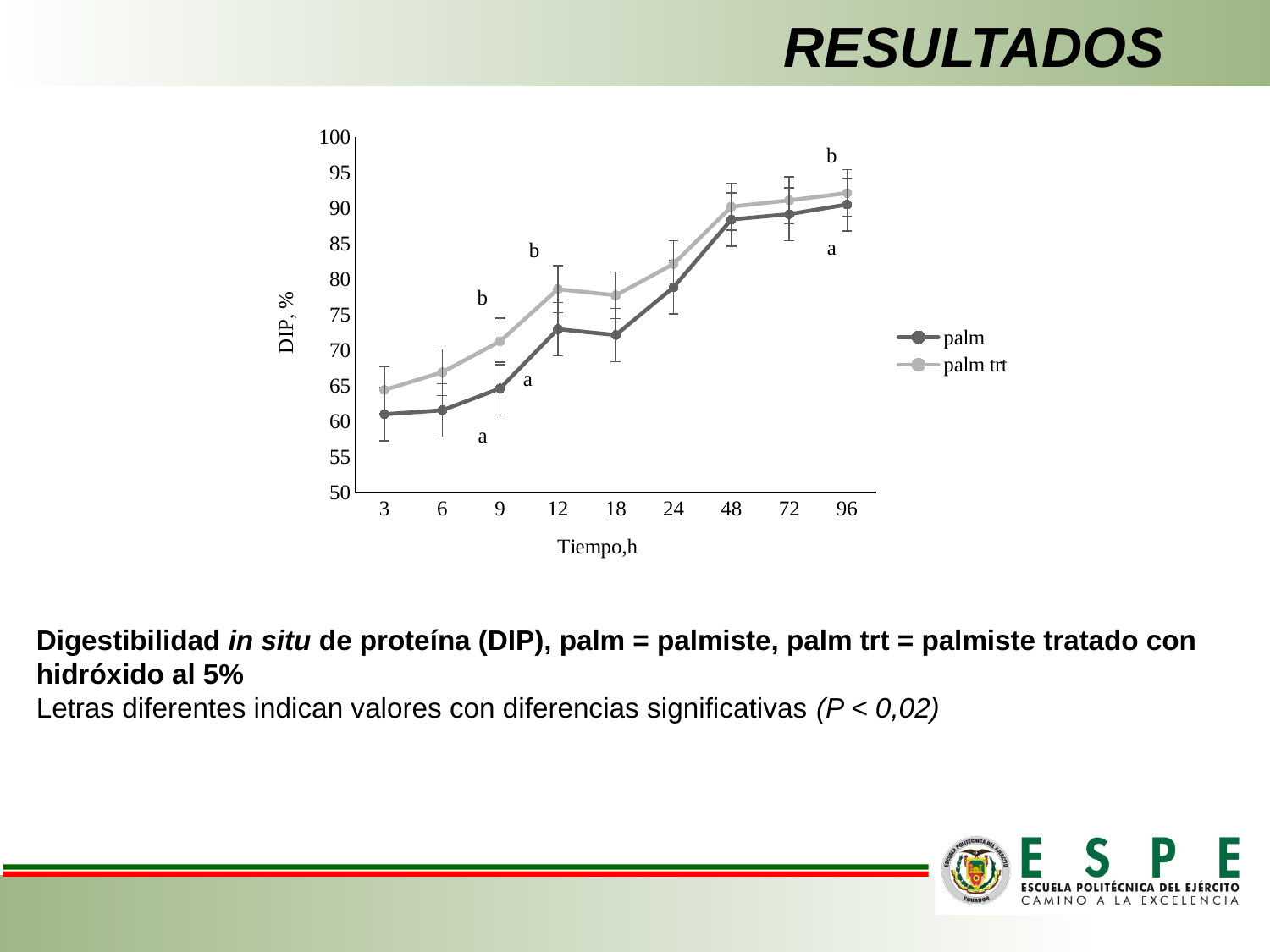

RESULTADOS

### Chart

| Category | palm | palm trt |
|---|---|---|
| 3 | 61.0 | 64.42 |
| 6 | 61.555 | 66.92 |
| 9 | 64.635 | 71.2775 |
| 12 | 72.9875 | 78.6175 |
| 18 | 72.16 | 77.7525 |
| 24 | 78.89 | 82.1775 |
| 48 | 88.4375 | 90.24 |
| 72 | 89.1775 | 91.13 |
| 96 | 90.5425 | 92.1575 |
Digestibilidad in situ de proteína (DIP), palm = palmiste, palm trt = palmiste tratado con hidróxido al 5%
Letras diferentes indican valores con diferencias significativas (P < 0,02)